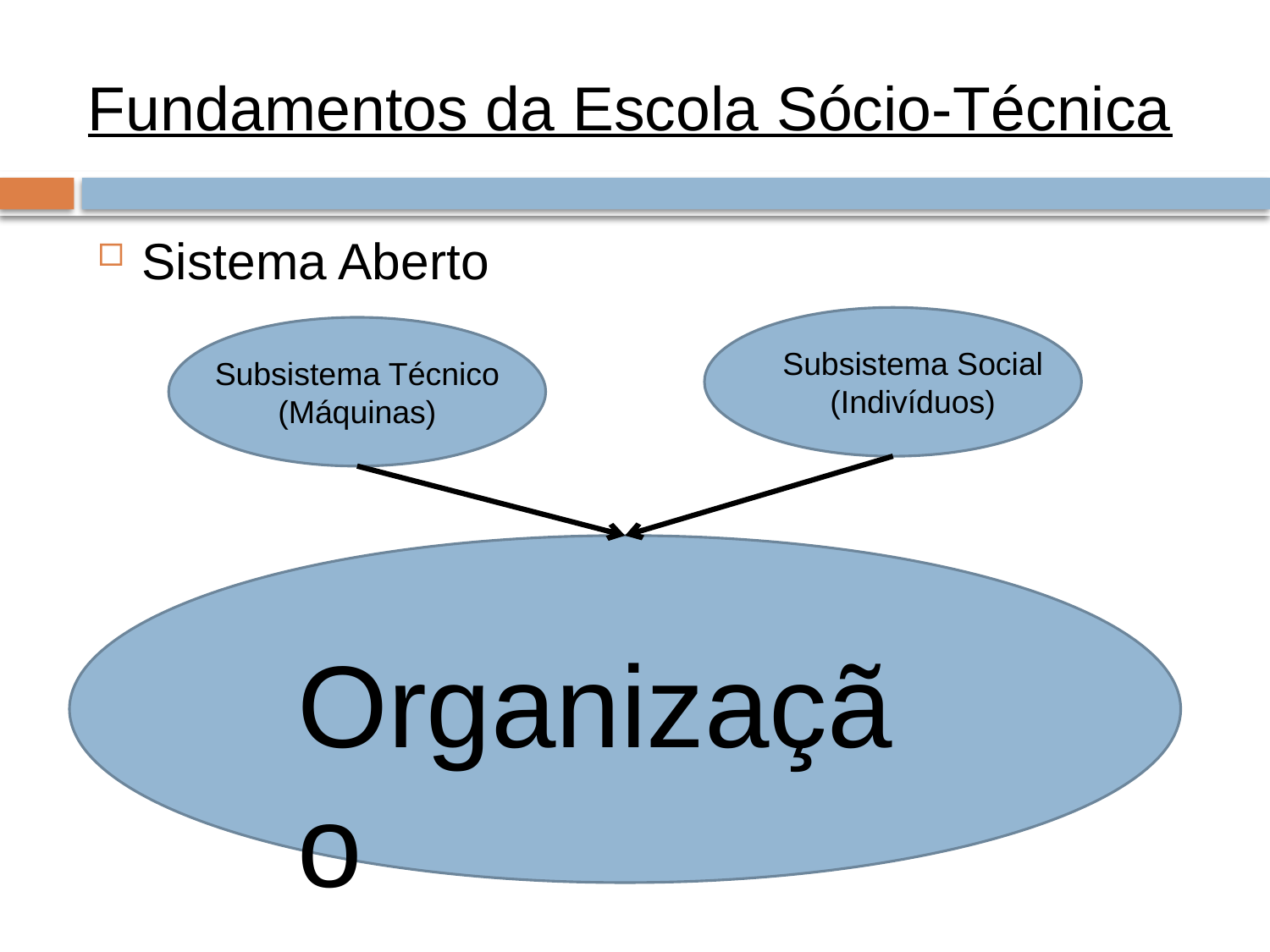

# Fundamentos da Escola Sócio-Técnica
Sistema Aberto

Subsistema Social
(Indivíduos)
Subsistema Técnico
(Máquinas)

Organização